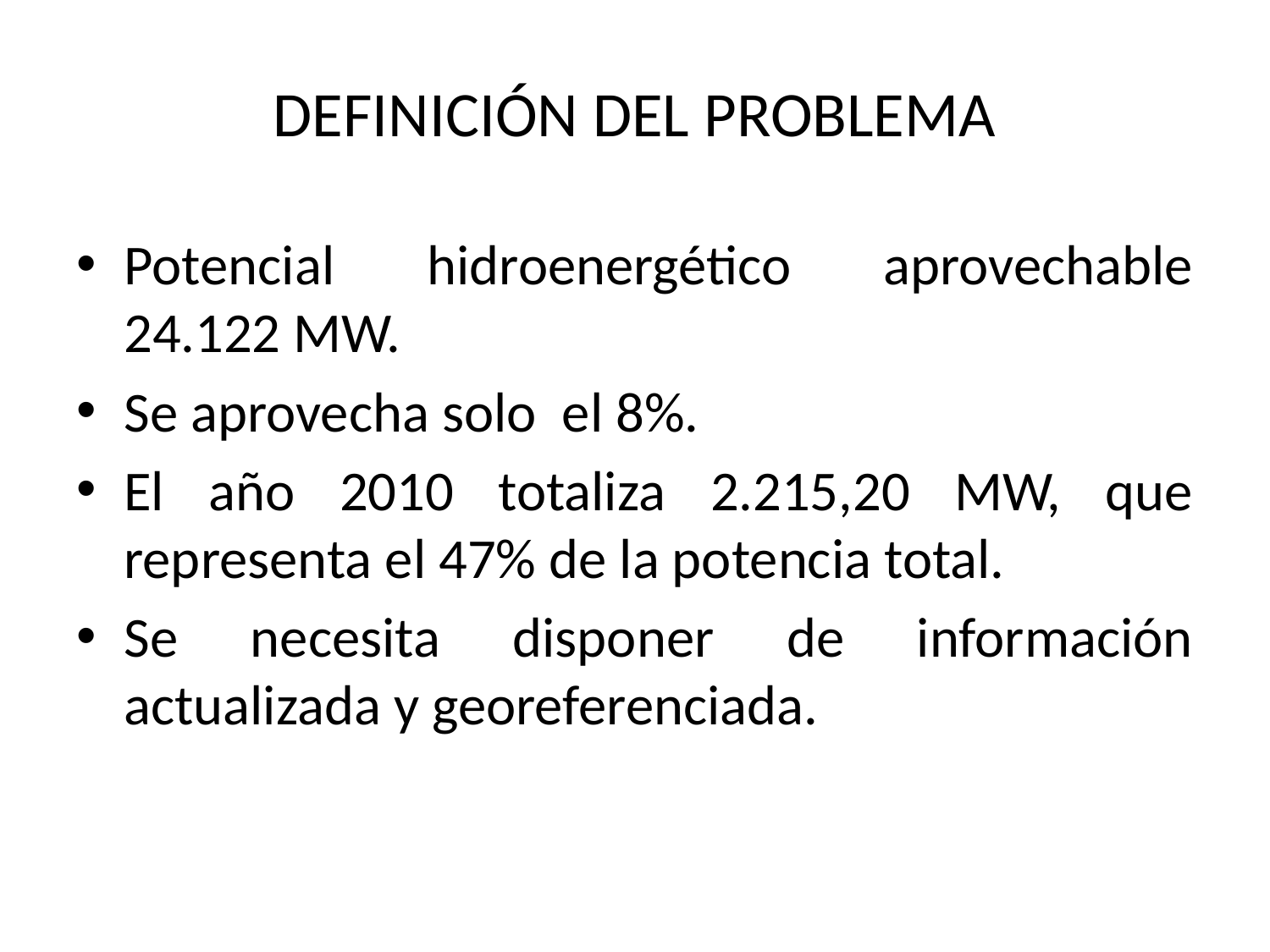

# DEFINICIÓN DEL PROBLEMA
Potencial hidroenergético aprovechable 24.122 MW.
Se aprovecha solo  el 8%.
El año 2010 totaliza 2.215,20 MW, que representa el 47% de la potencia total.
Se necesita disponer de información actualizada y georeferenciada.